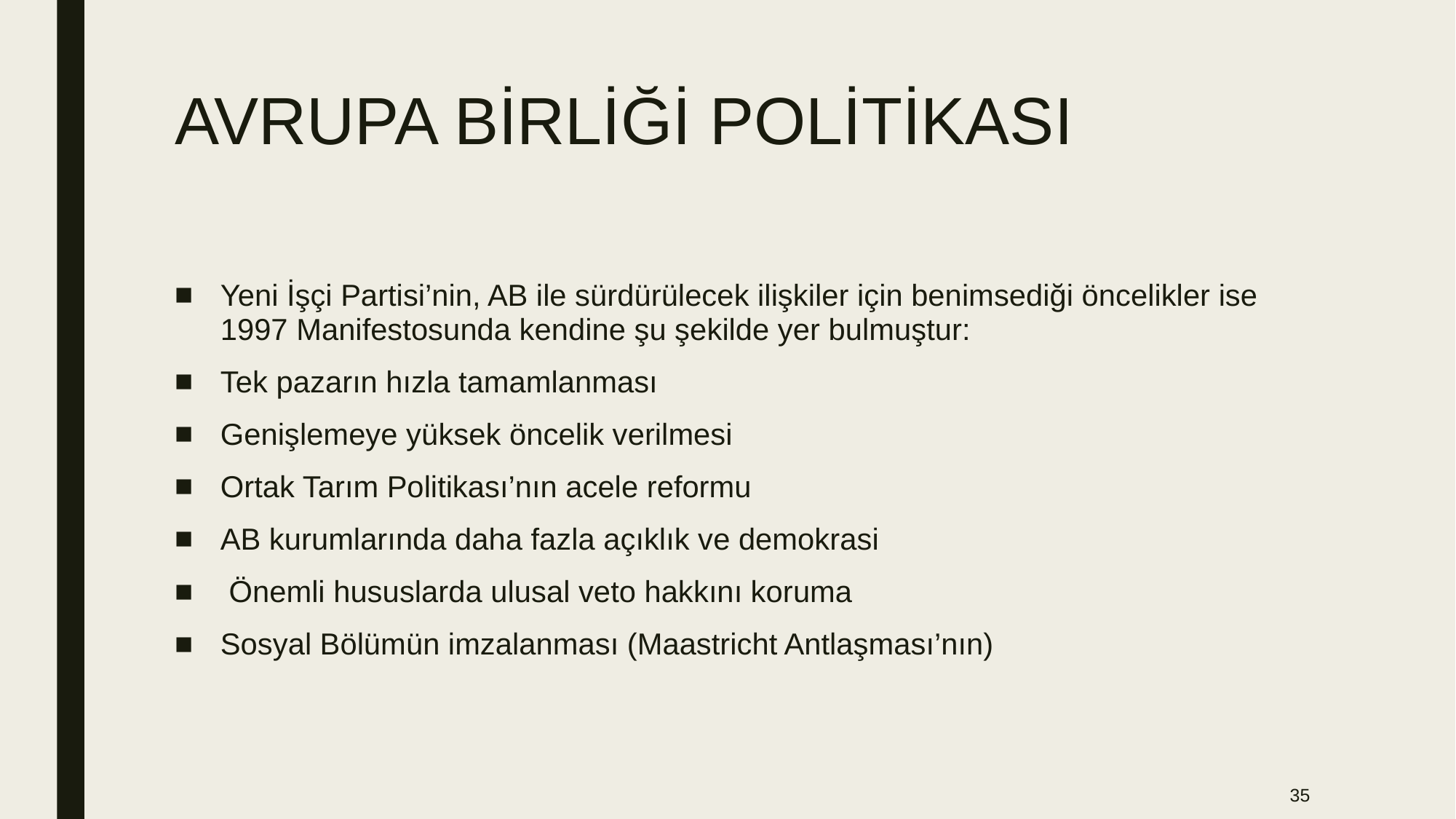

# AVRUPA BİRLİĞİ POLİTİKASI
Yeni İşçi Partisi’nin, AB ile sürdürülecek ilişkiler için benimsediği öncelikler ise 1997 Manifestosunda kendine şu şekilde yer bulmuştur:
Tek pazarın hızla tamamlanması
Genişlemeye yüksek öncelik verilmesi
Ortak Tarım Politikası’nın acele reformu
AB kurumlarında daha fazla açıklık ve demokrasi
 Önemli hususlarda ulusal veto hakkını koruma
Sosyal Bölümün imzalanması (Maastricht Antlaşması’nın)

35